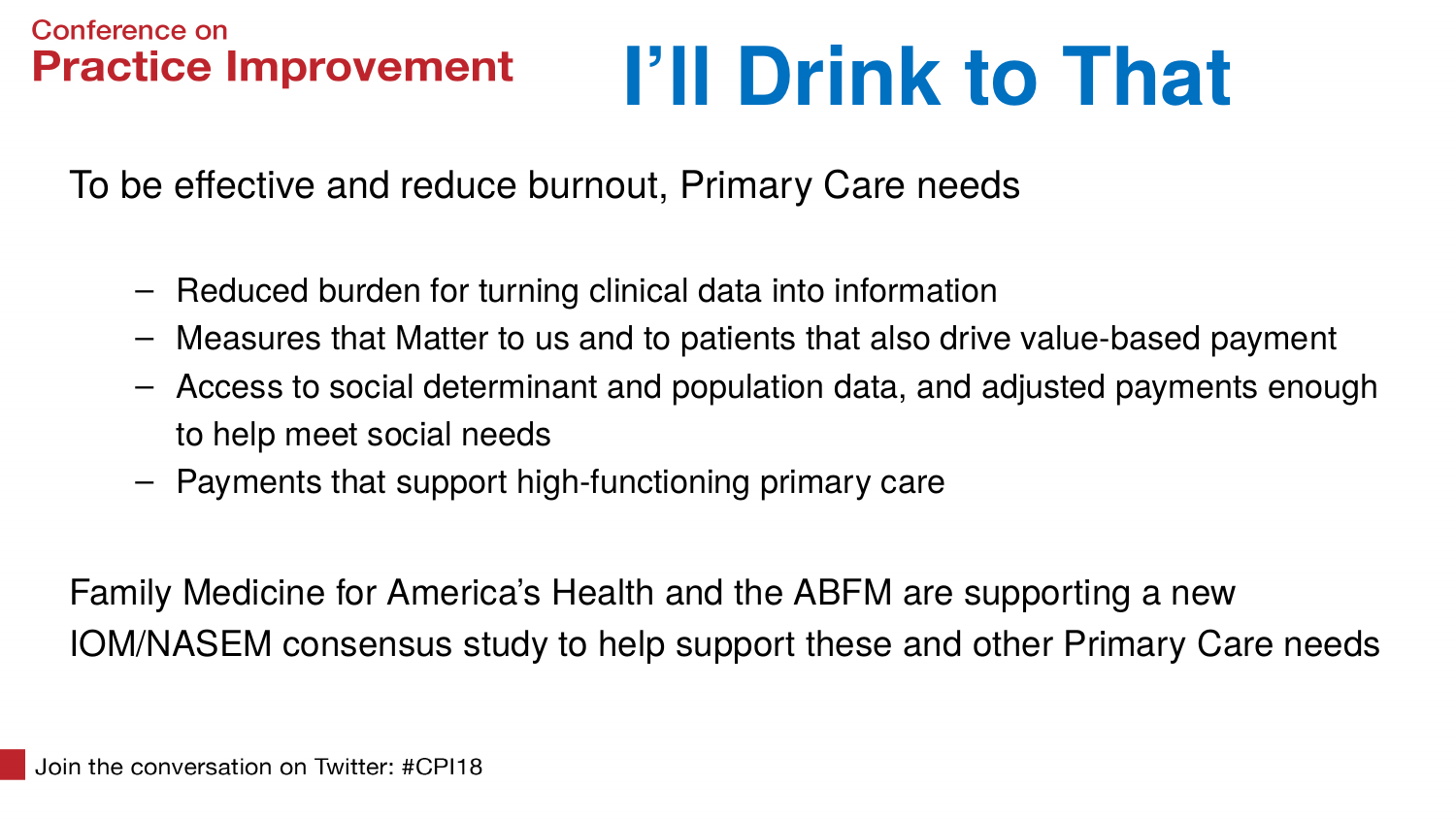

# I’ll Drink to That
To be effective and reduce burnout, Primary Care needs

Reduced burden for turning clinical data into information
Measures that Matter to us and to patients that also drive value-based payment
Access to social determinant and population data, and adjusted payments enough to help meet social needs
Payments that support high-functioning primary care

Family Medicine for America’s Health and the ABFM are supporting a new IOM/NASEM consensus study to help support these and other Primary Care needs